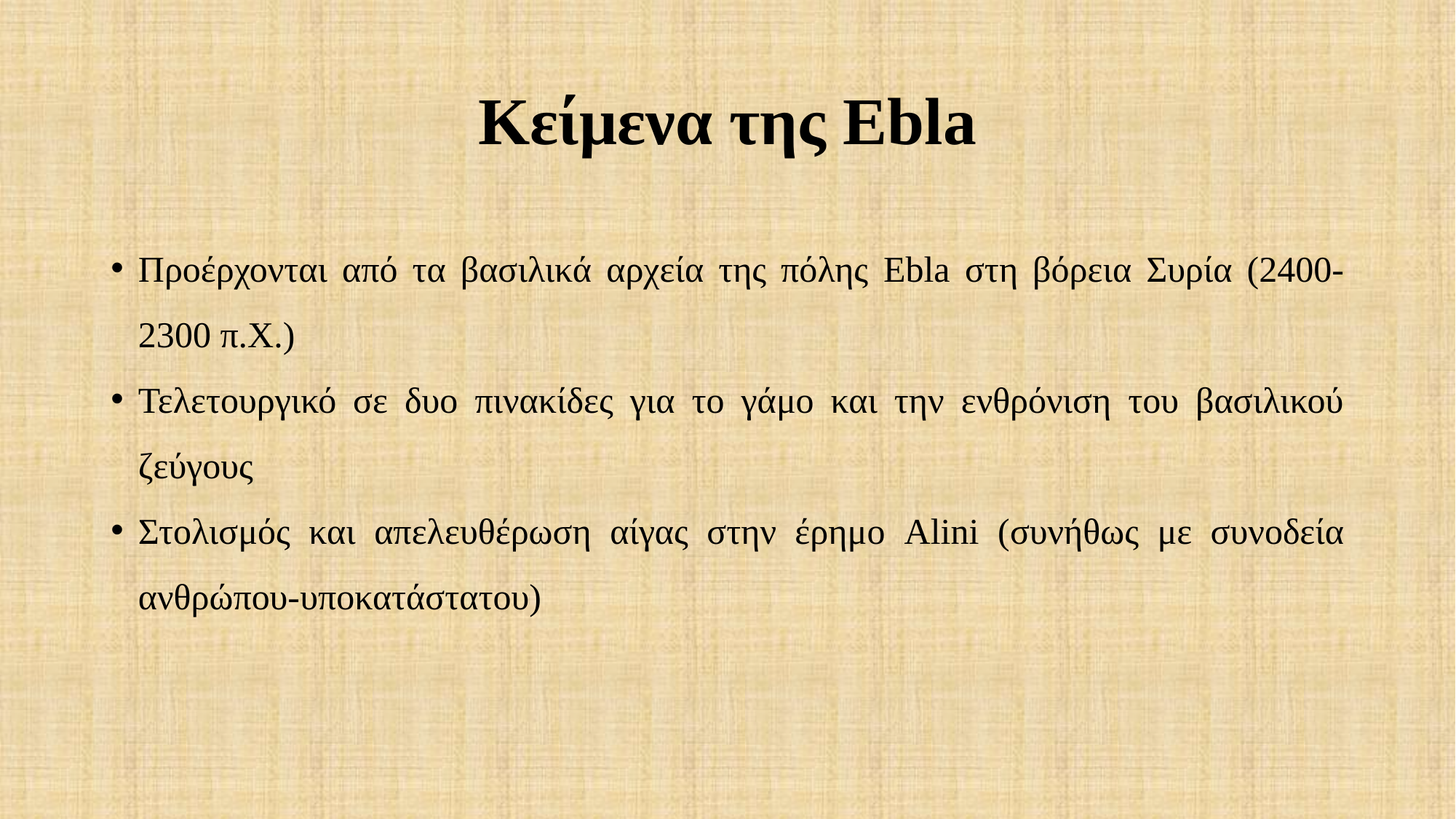

# Κείμενα της Ebla
Προέρχονται από τα βασιλικά αρχεία της πόλης Ebla στη βόρεια Συρία (2400-2300 π.Χ.)
Τελετουργικό σε δυο πινακίδες για το γάμο και την ενθρόνιση του βασιλικού ζεύγους
Στολισμός και απελευθέρωση αίγας στην έρημο Alini (συνήθως με συνοδεία ανθρώπου-υποκατάστατου)